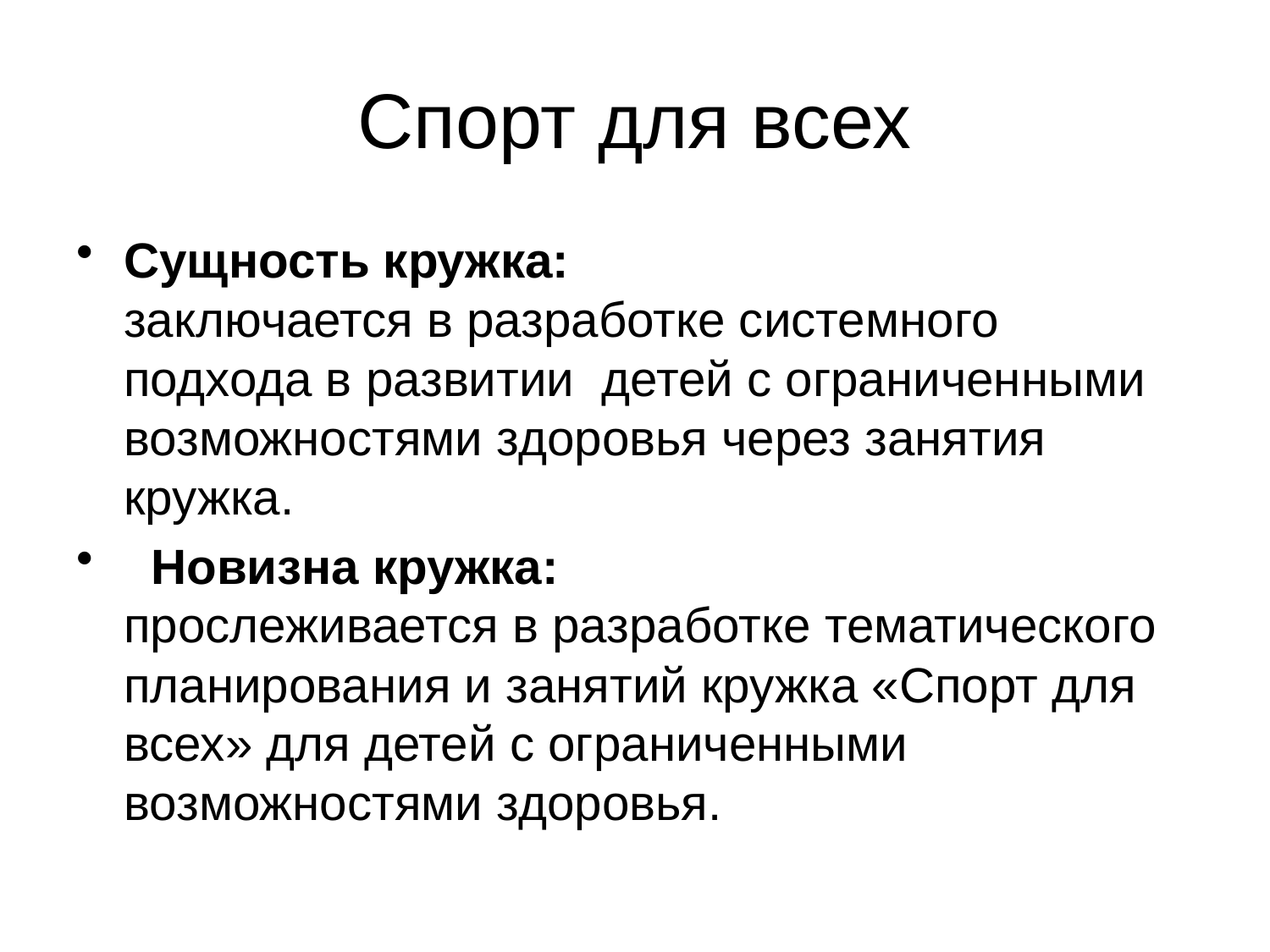

# Спорт для всех
Сущность кружка:                                     заключается в разработке системного подхода в развитии  детей с ограниченными возможностями здоровья через занятия кружка.
  Новизна кружка:                           прослеживается в разработке тематического планирования и занятий кружка «Спорт для всех» для детей с ограниченными возможностями здоровья.